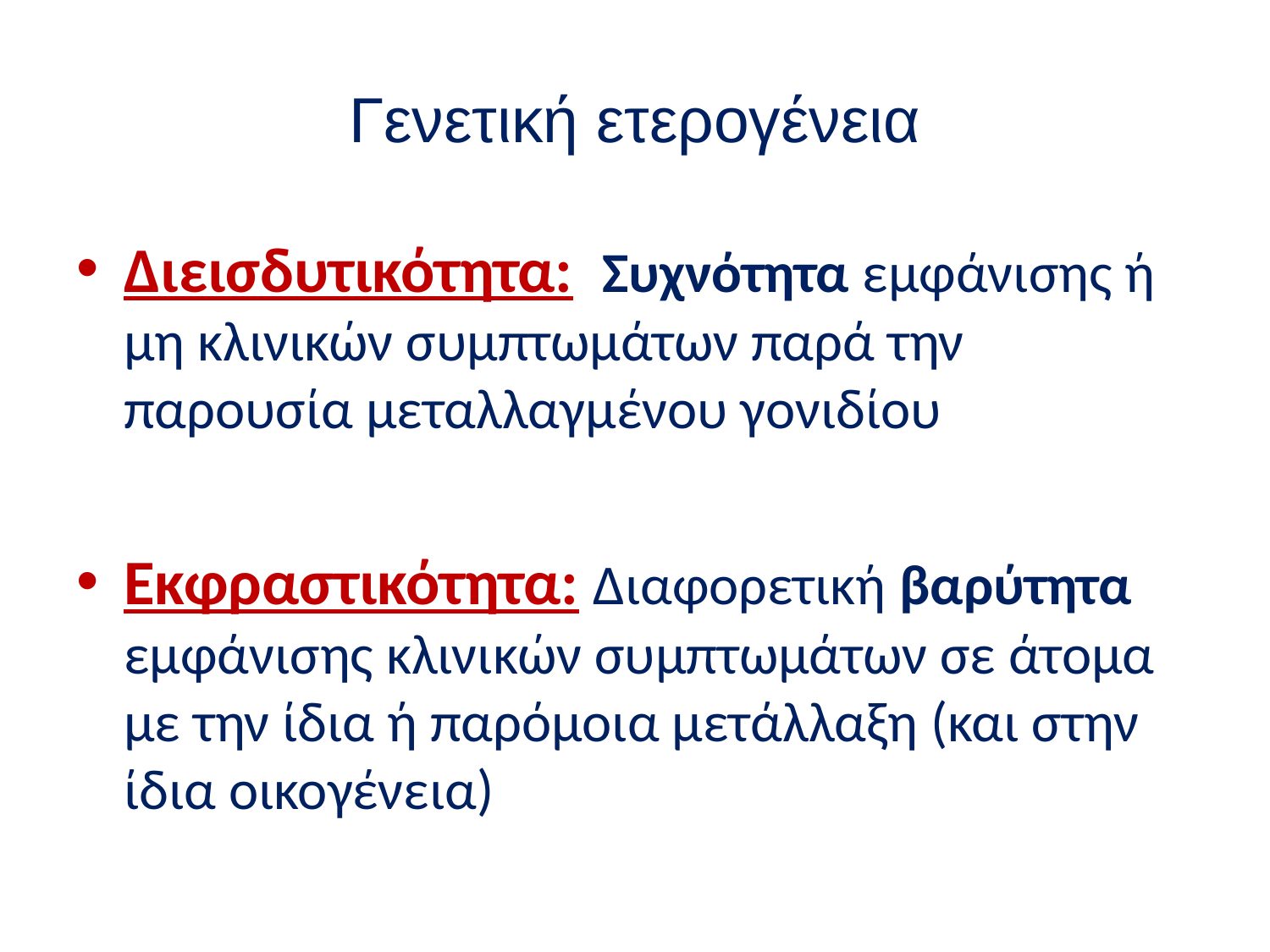

# Γενετική ετερογένεια
Διεισδυτικότητα:  Συχνότητα εμφάνισης ή μη κλινικών συμπτωμάτων παρά την παρουσία μεταλλαγμένου γονιδίου

Εκφραστικότητα: Διαφορετική βαρύτητα εμφάνισης κλινικών συμπτωμάτων σε άτομα με την ίδια ή παρόμοια μετάλλαξη (και στην ίδια οικογένεια)